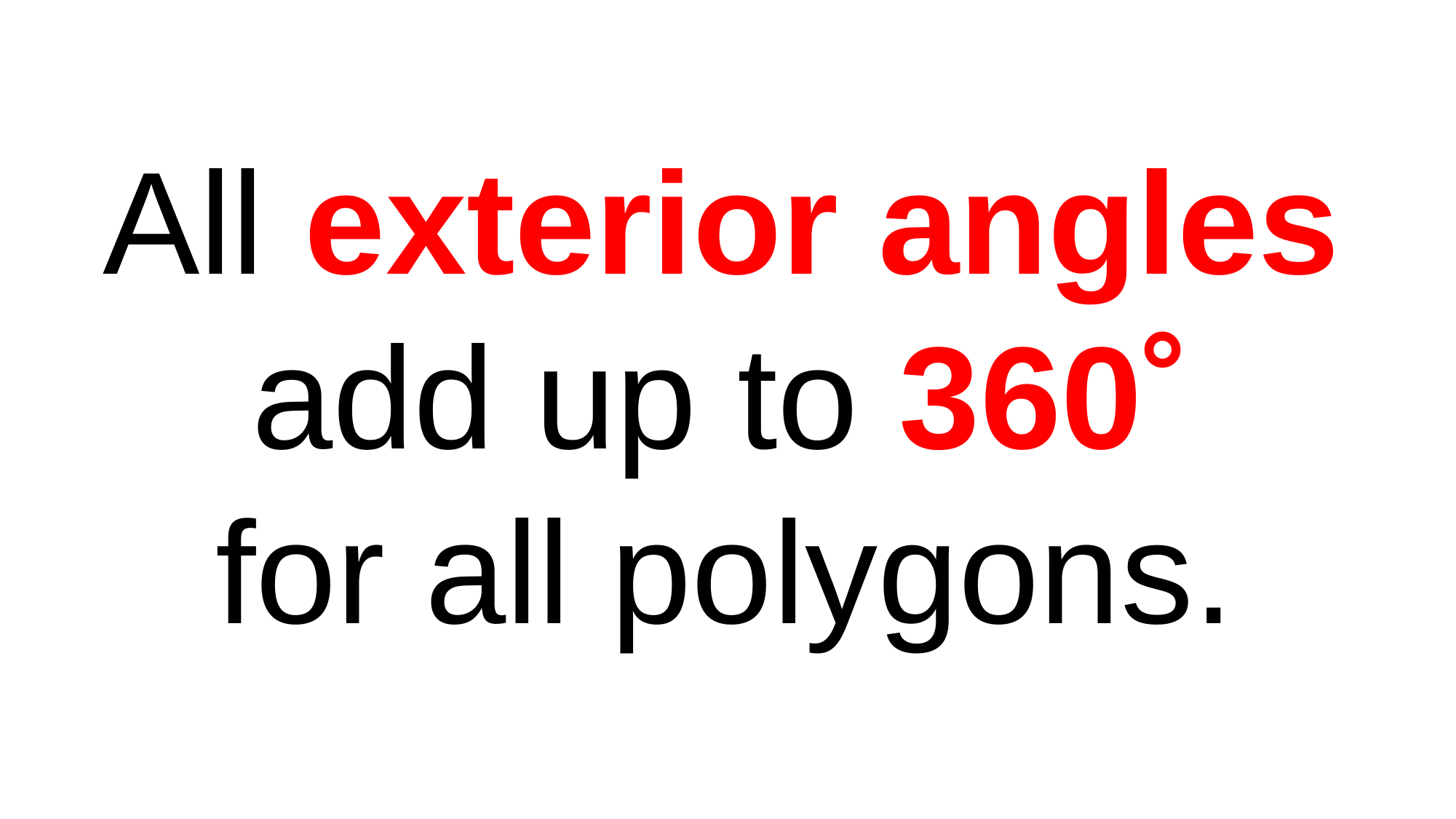

All exterior angles
add up to 360˚
for all polygons.